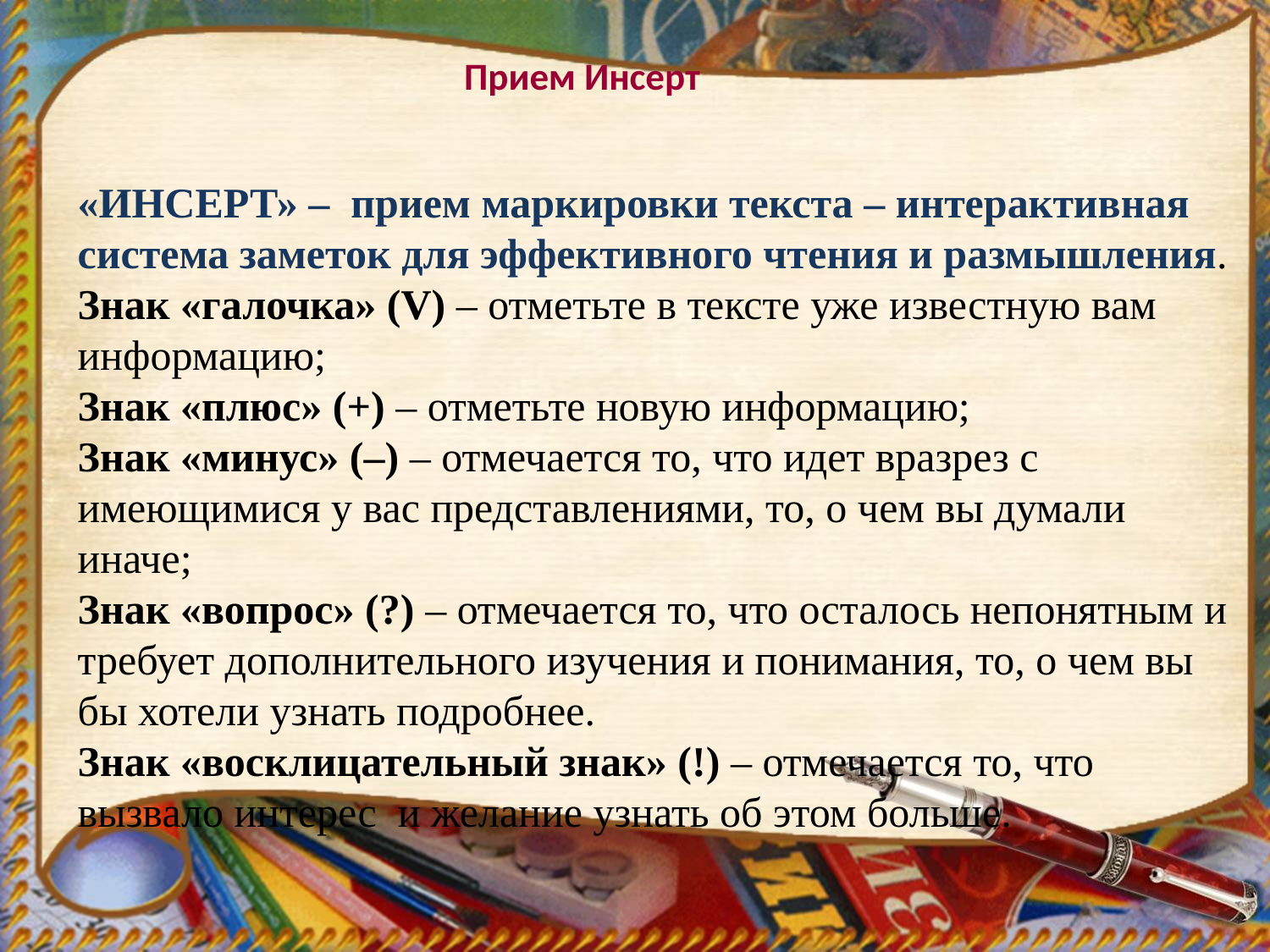

# Прием Инсерт

«ИНСЕРТ» –  прием маркировки текста – интерактивная система заметок для эффективного чтения и размышления.
Знак «галочка» (V) – отметьте в тексте уже известную вам информацию;
Знак «плюс» (+) – отметьте новую информацию;
Знак «минус» (–) – отмечается то, что идет вразрез с имеющимися у вас представлениями, то, о чем вы думали иначе;
Знак «вопрос» (?) – отмечается то, что осталось непонятным и требует дополнительного изучения и понимания, то, о чем вы бы хотели узнать подробнее.
Знак «восклицательный знак» (!) – отмечается то, что вызвало интерес  и желание узнать об этом больше.